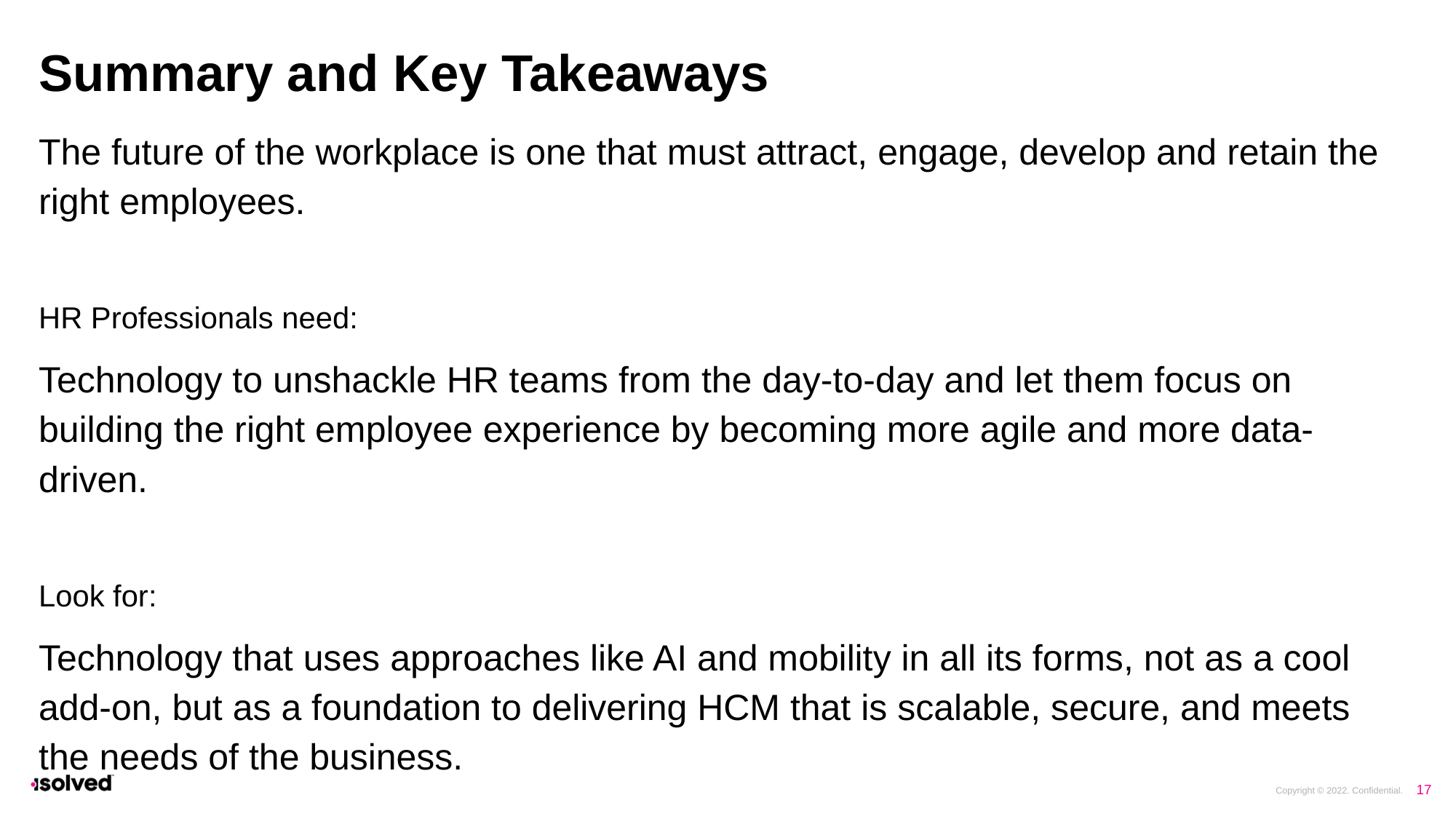

# Summary and Key Takeaways
The future of the workplace is one that must attract, engage, develop and retain the right employees.

HR Professionals need:
Technology to unshackle HR teams from the day-to-day and let them focus on building the right employee experience by becoming more agile and more data-driven.

Look for:
Technology that uses approaches like AI and mobility in all its forms, not as a cool add-on, but as a foundation to delivering HCM that is scalable, secure, and meets the needs of the business.

17